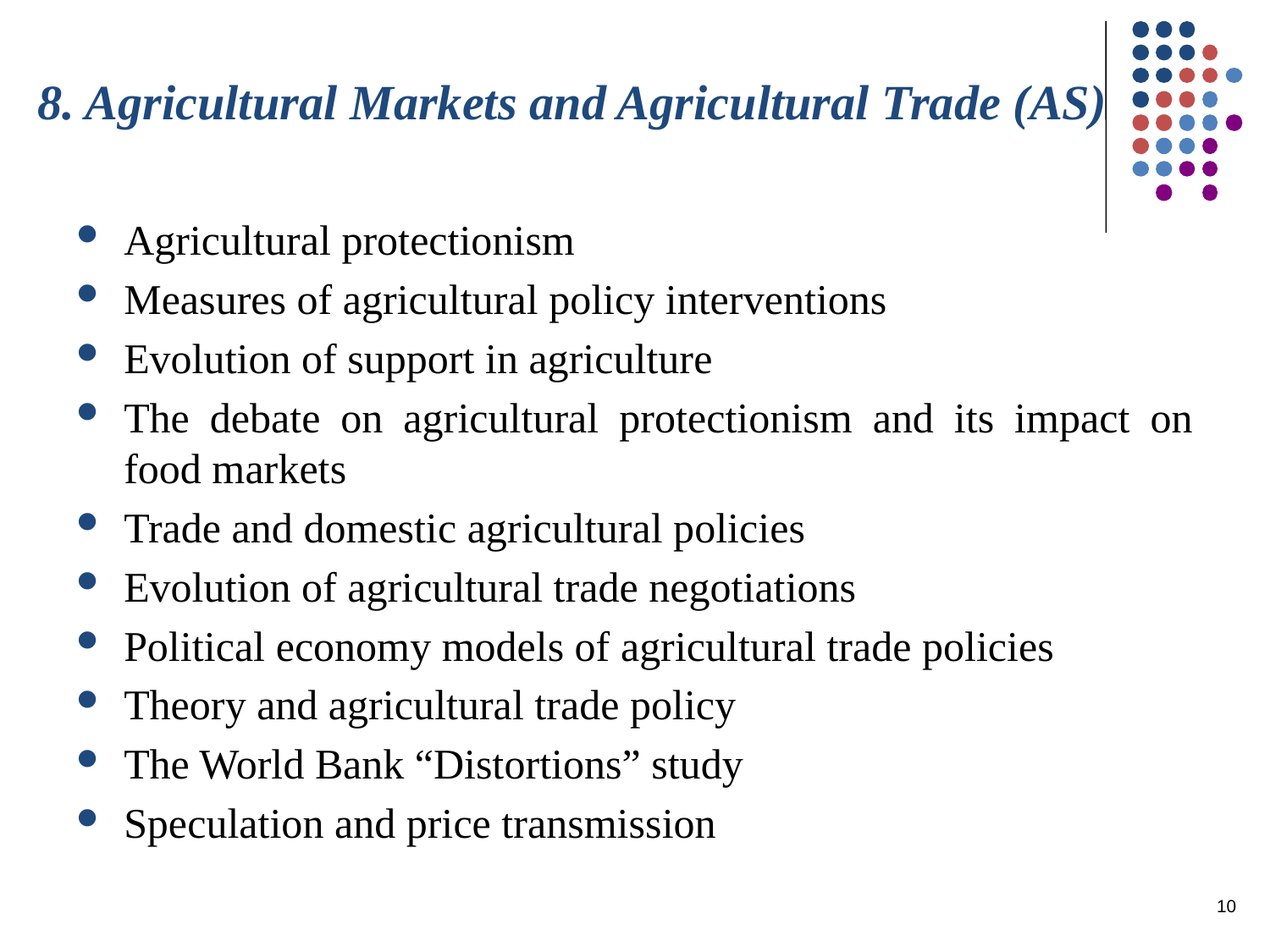

# 8. Agricultural Markets and Agricultural Trade (AS)
Agricultural protectionism
Measures of agricultural policy interventions
Evolution of support in agriculture
The debate on agricultural protectionism and its impact on food markets
Trade and domestic agricultural policies
Evolution of agricultural trade negotiations
Political economy models of agricultural trade policies
Theory and agricultural trade policy
The World Bank “Distortions” study
Speculation and price transmission

10